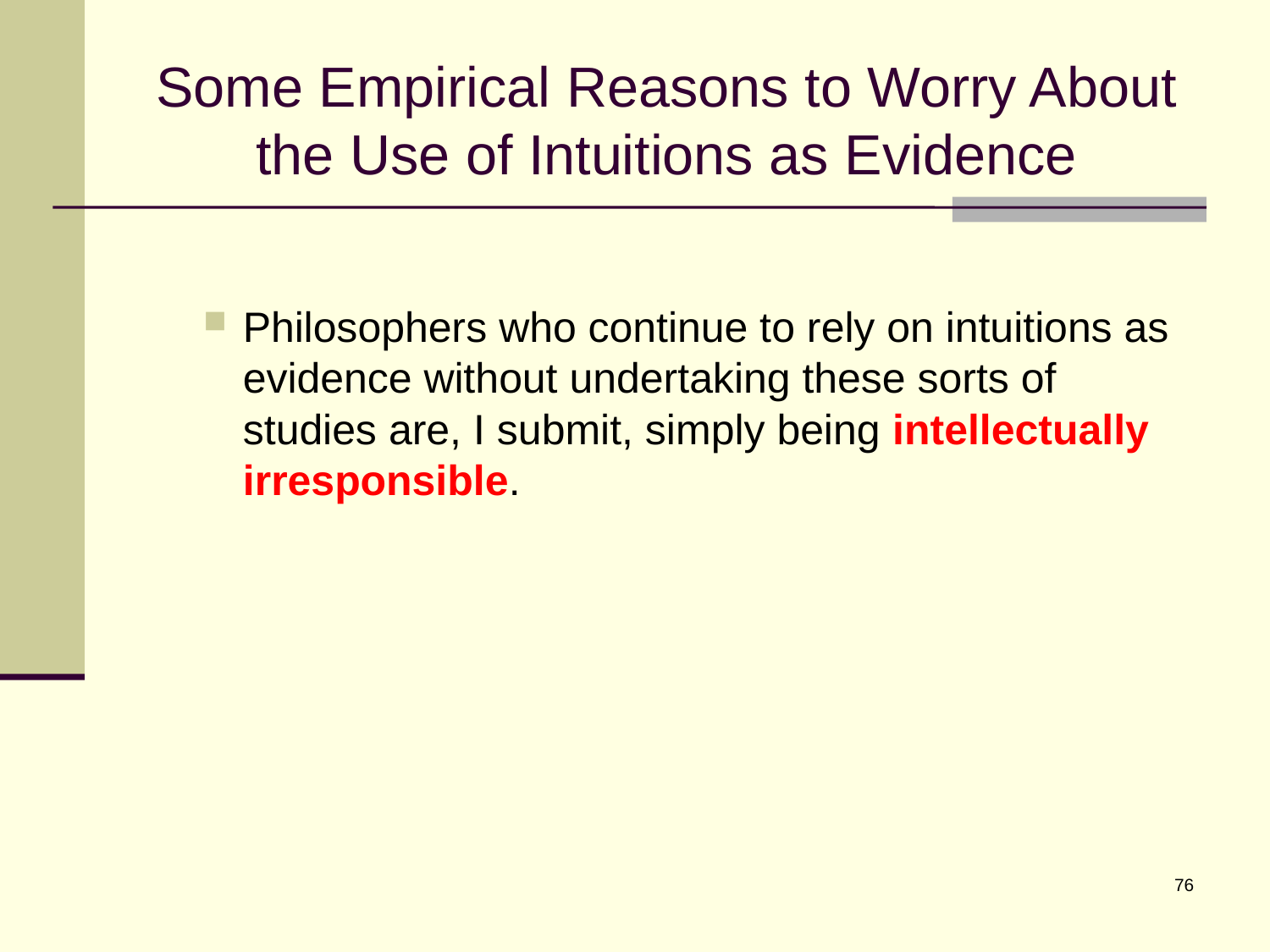

# Some Empirical Reasons to Worry About the Use of Intuitions as Evidence

Philosophers who continue to rely on intuitions as evidence without undertaking these sorts of studies are, I submit, simply being intellectually irresponsible.

76